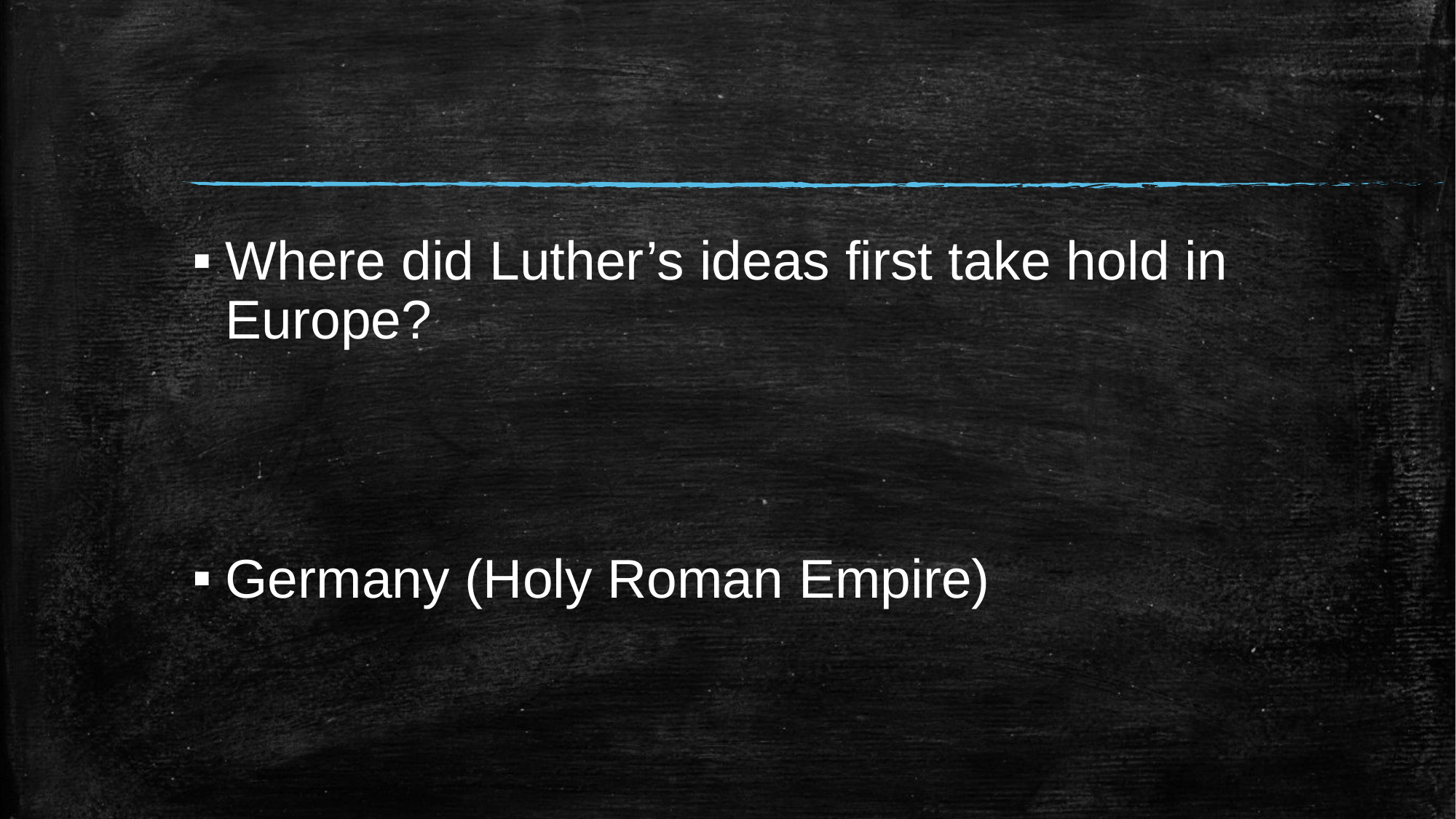

#
Where did Luther’s ideas first take hold in Europe?

Germany (Holy Roman Empire)